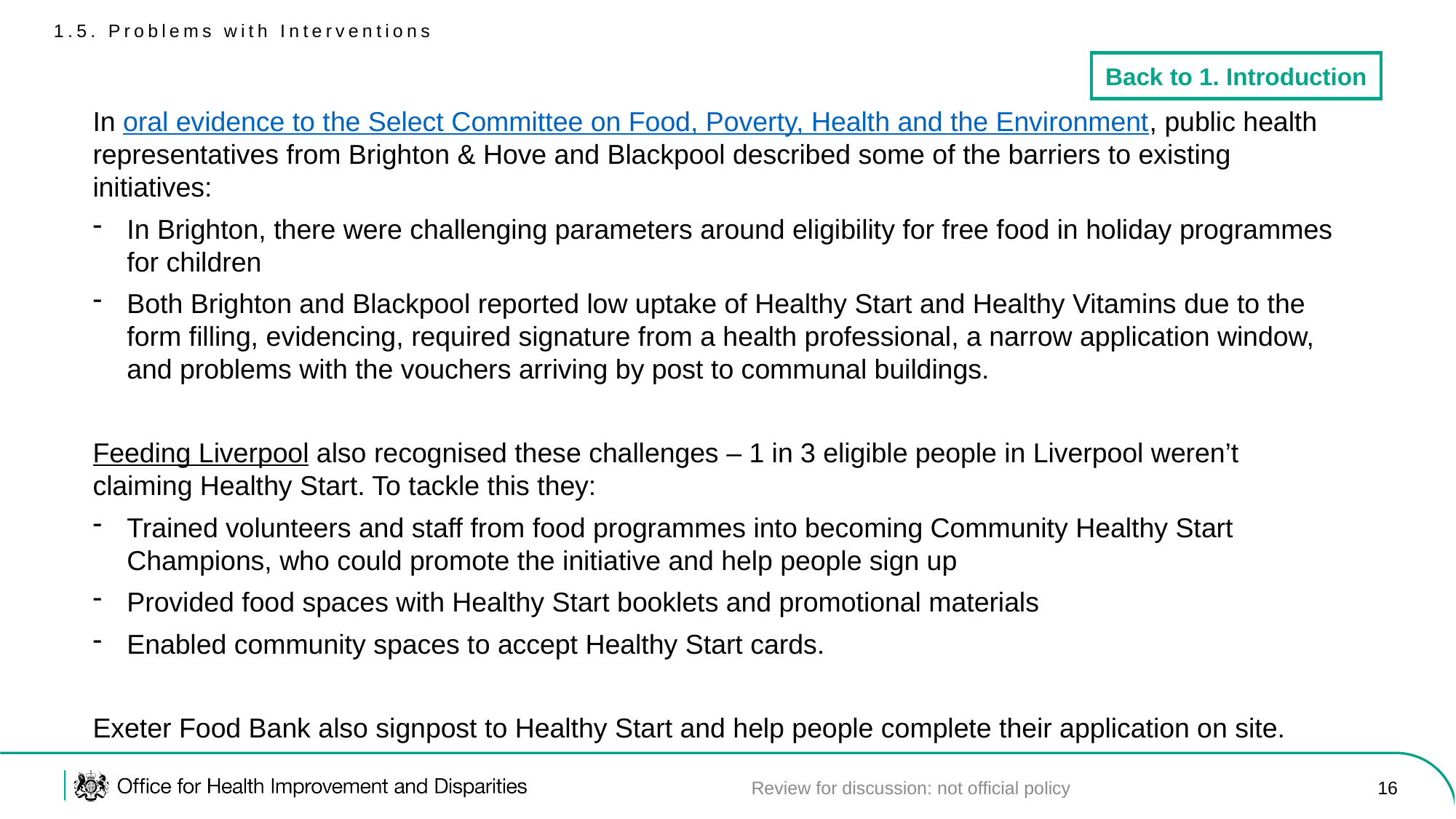

# 1.5. Problems with Interventions
Back to 1. Introduction
In oral evidence to the Select Committee on Food, Poverty, Health and the Environment, public health representatives from Brighton & Hove and Blackpool described some of the barriers to existing initiatives:
In Brighton, there were challenging parameters around eligibility for free food in holiday programmes for children
Both Brighton and Blackpool reported low uptake of Healthy Start and Healthy Vitamins due to the form filling, evidencing, required signature from a health professional, a narrow application window, and problems with the vouchers arriving by post to communal buildings.

Feeding Liverpool also recognised these challenges – 1 in 3 eligible people in Liverpool weren’t claiming Healthy Start. To tackle this they:
Trained volunteers and staff from food programmes into becoming Community Healthy Start Champions, who could promote the initiative and help people sign up
Provided food spaces with Healthy Start booklets and promotional materials
Enabled community spaces to accept Healthy Start cards.

Exeter Food Bank also signpost to Healthy Start and help people complete their application on site.
Review for discussion: not official policy
16